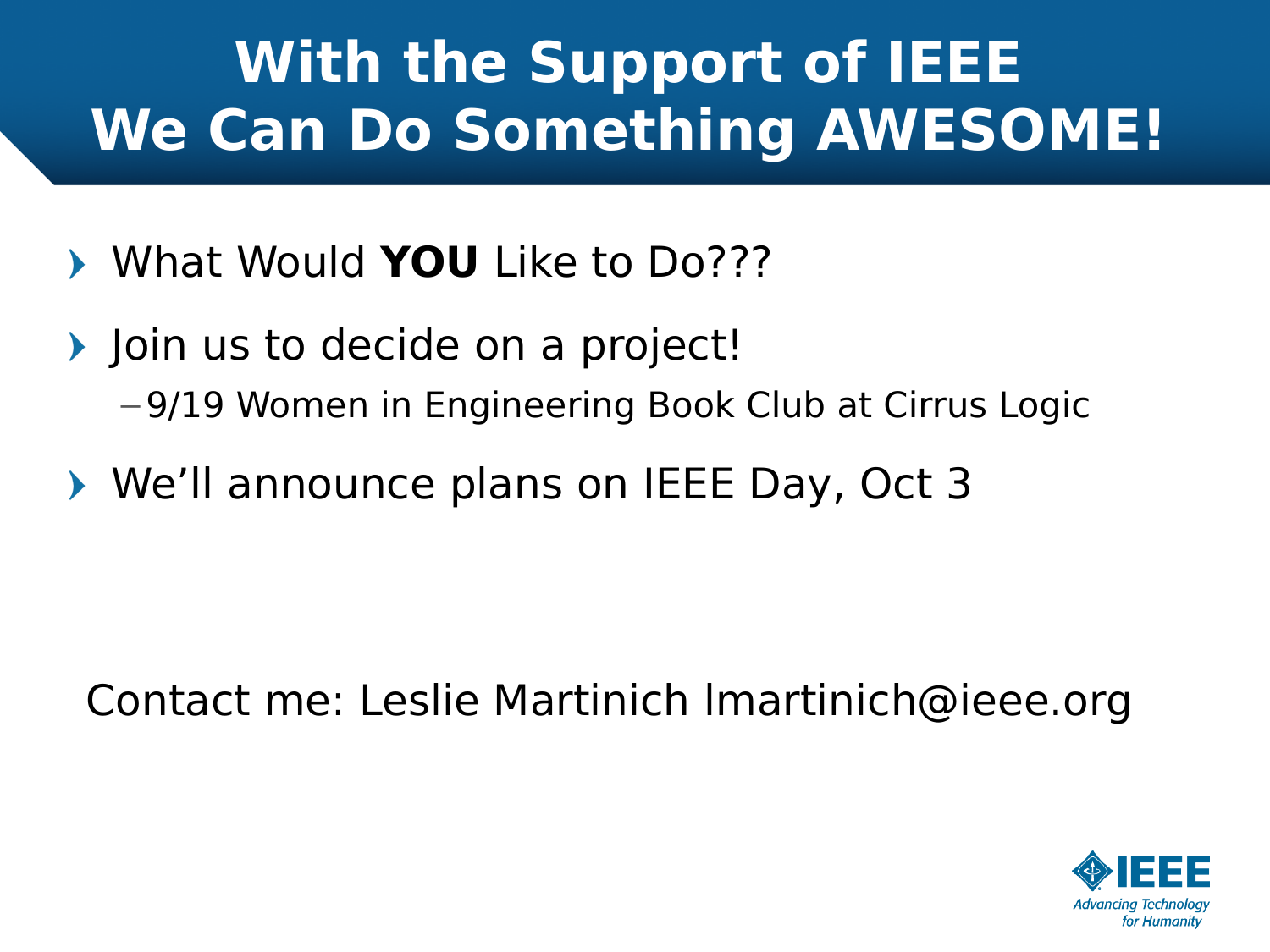

# With the Support of IEEE We Can Do Something AWESOME!
What Would YOU Like to Do???
Join us to decide on a project!
9/19 Women in Engineering Book Club at Cirrus Logic
We’ll announce plans on IEEE Day, Oct 3

Contact me: Leslie Martinich lmartinich@ieee.org